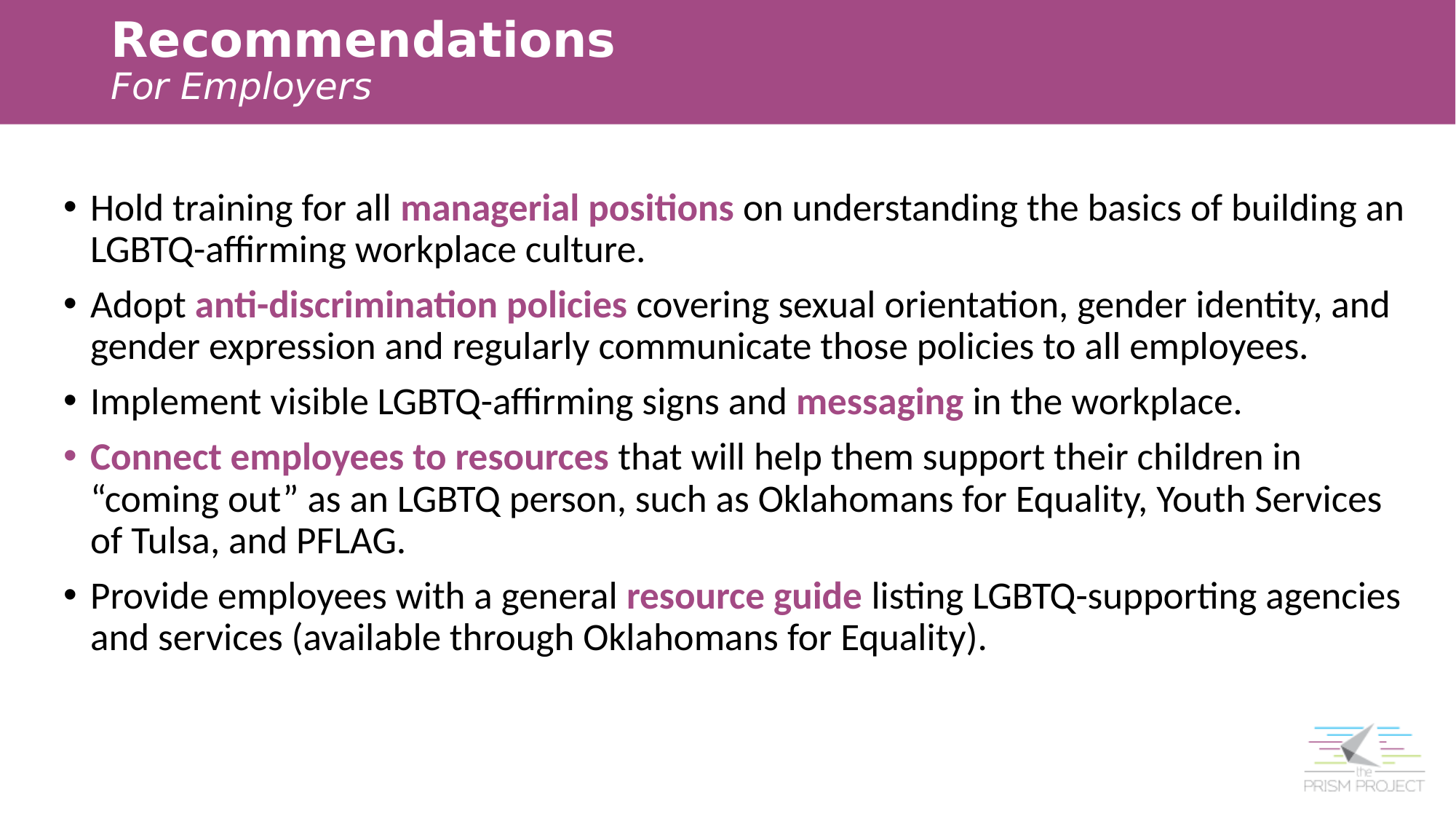

Recommendations
For Employers
Hold training for all managerial positions on understanding the basics of building an LGBTQ-affirming workplace culture.
Adopt anti-discrimination policies covering sexual orientation, gender identity, and gender expression and regularly communicate those policies to all employees.
Implement visible LGBTQ-affirming signs and messaging in the workplace.
Connect employees to resources that will help them support their children in “coming out” as an LGBTQ person, such as Oklahomans for Equality, Youth Services of Tulsa, and PFLAG.
Provide employees with a general resource guide listing LGBTQ-supporting agencies and services (available through Oklahomans for Equality).